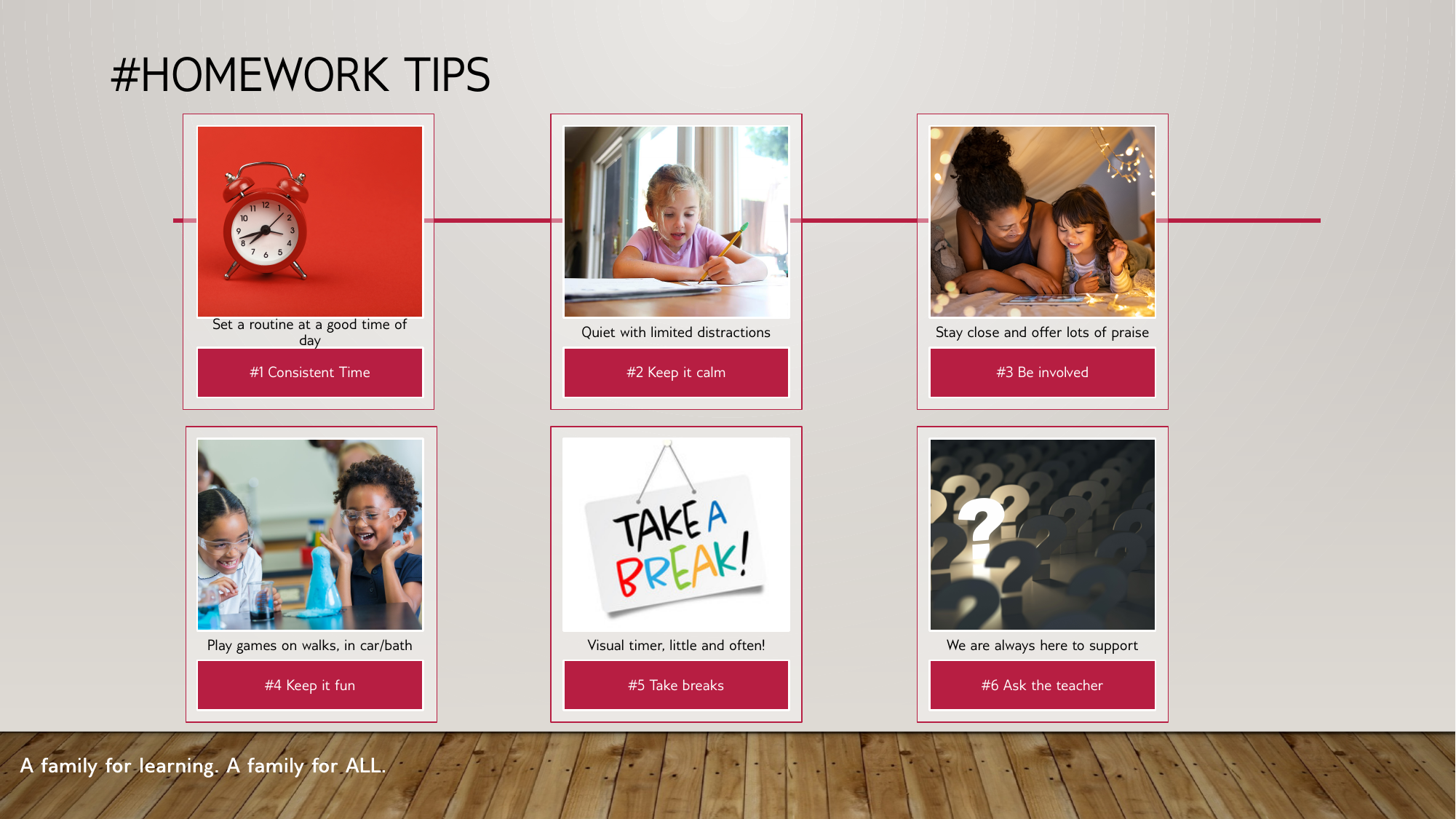

# #Homework Tips
#1 Consistent Time
Set a routine at a good time of day
#2 Keep it calm
Quiet with limited distractions
#3 Be involved
Stay close and offer lots of praise
#4 Keep it fun
Play games on walks, in car/bath
#5 Take breaks
Visual timer, little and often!
#6 Ask the teacher
We are always here to support
A family for learning. A family for ALL.